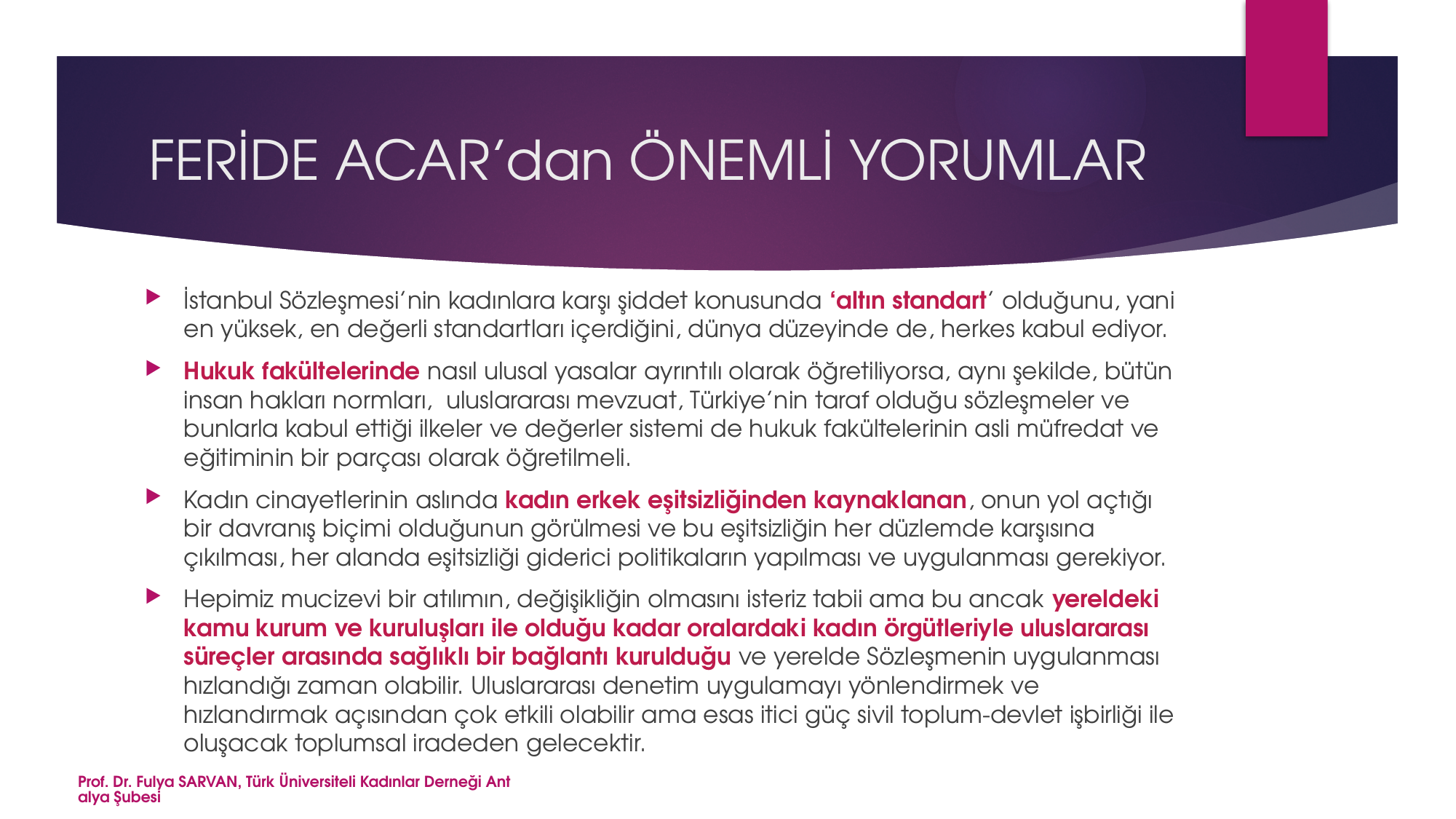

# FERİDE ACAR’dan ÖNEMLİ YORUMLAR
İstanbul Sözleşmesi’nin kadınlara karşı şiddet konusunda ‘altın standart’ olduğunu, yani en yüksek, en değerli standartları içerdiğini, dünya düzeyinde de, herkes kabul ediyor.
Hukuk fakültelerinde nasıl ulusal yasalar ayrıntılı olarak öğretiliyorsa, aynı şekilde, bütün insan hakları normları,  uluslararası mevzuat, Türkiye’nin taraf olduğu sözleşmeler ve bunlarla kabul ettiği ilkeler ve değerler sistemi de hukuk fakültelerinin asli müfredat ve eğitiminin bir parçası olarak öğretilmeli.
Kadın cinayetlerinin aslında kadın erkek eşitsizliğinden kaynaklanan, onun yol açtığı bir davranış biçimi olduğunun görülmesi ve bu eşitsizliğin her düzlemde karşısına çıkılması, her alanda eşitsizliği giderici politikaların yapılması ve uygulanması gerekiyor.
Hepimiz mucizevi bir atılımın, değişikliğin olmasını isteriz tabii ama bu ancak yereldeki kamu kurum ve kuruluşları ile olduğu kadar oralardaki kadın örgütleriyle uluslararası süreçler arasında sağlıklı bir bağlantı kurulduğu ve yerelde Sözleşmenin uygulanması hızlandığı zaman olabilir. Uluslararası denetim uygulamayı yönlendirmek ve hızlandırmak açısından çok etkili olabilir ama esas itici güç sivil toplum-devlet işbirliği ile oluşacak toplumsal iradeden gelecektir.
Prof. Dr. Fulya SARVAN, Türk Üniversiteli Kadınlar Derneği Antalya Şubesi